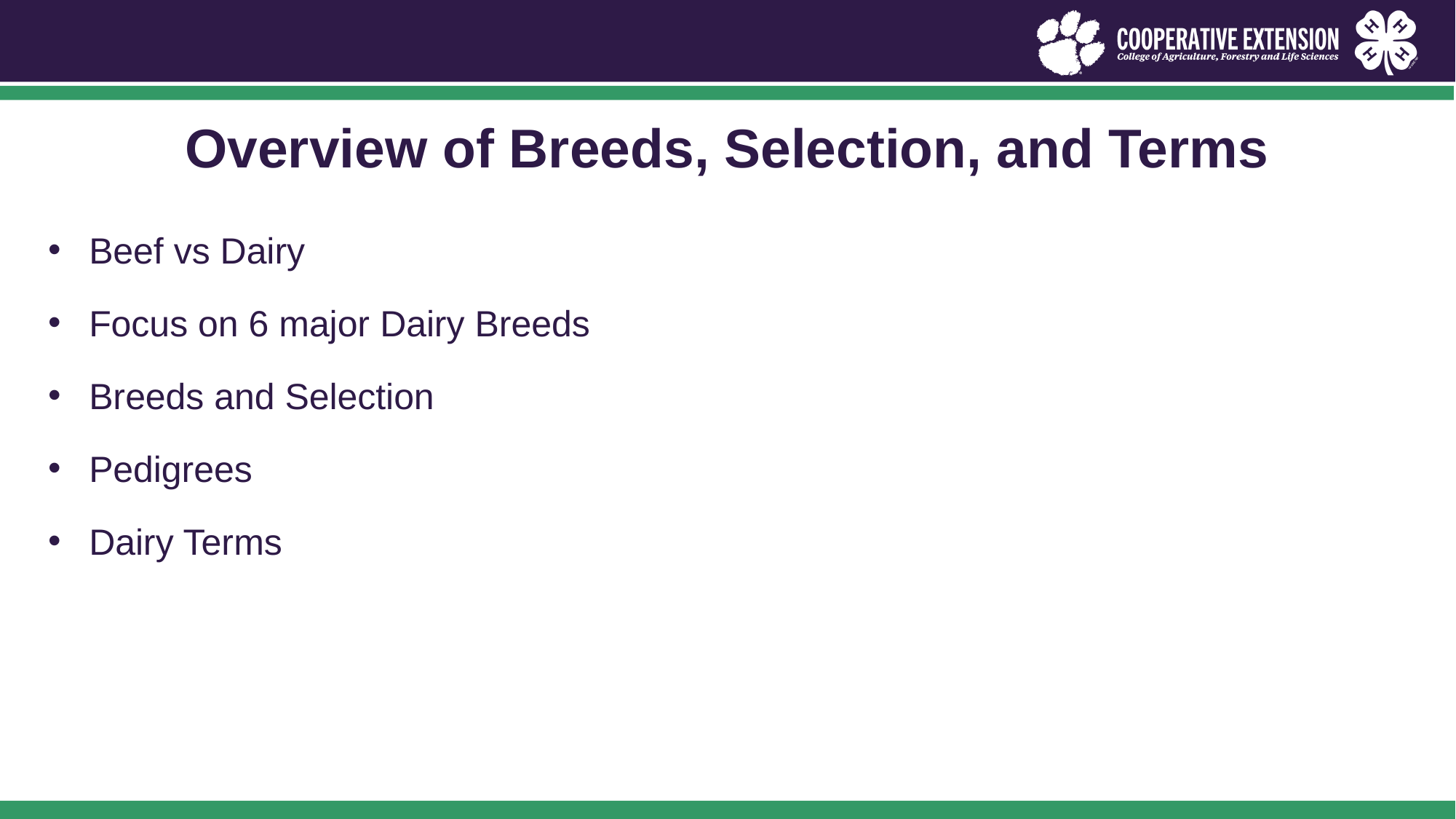

# Overview of Breeds, Selection, and Terms
Beef vs Dairy
Focus on 6 major Dairy Breeds
Breeds and Selection
Pedigrees
Dairy Terms